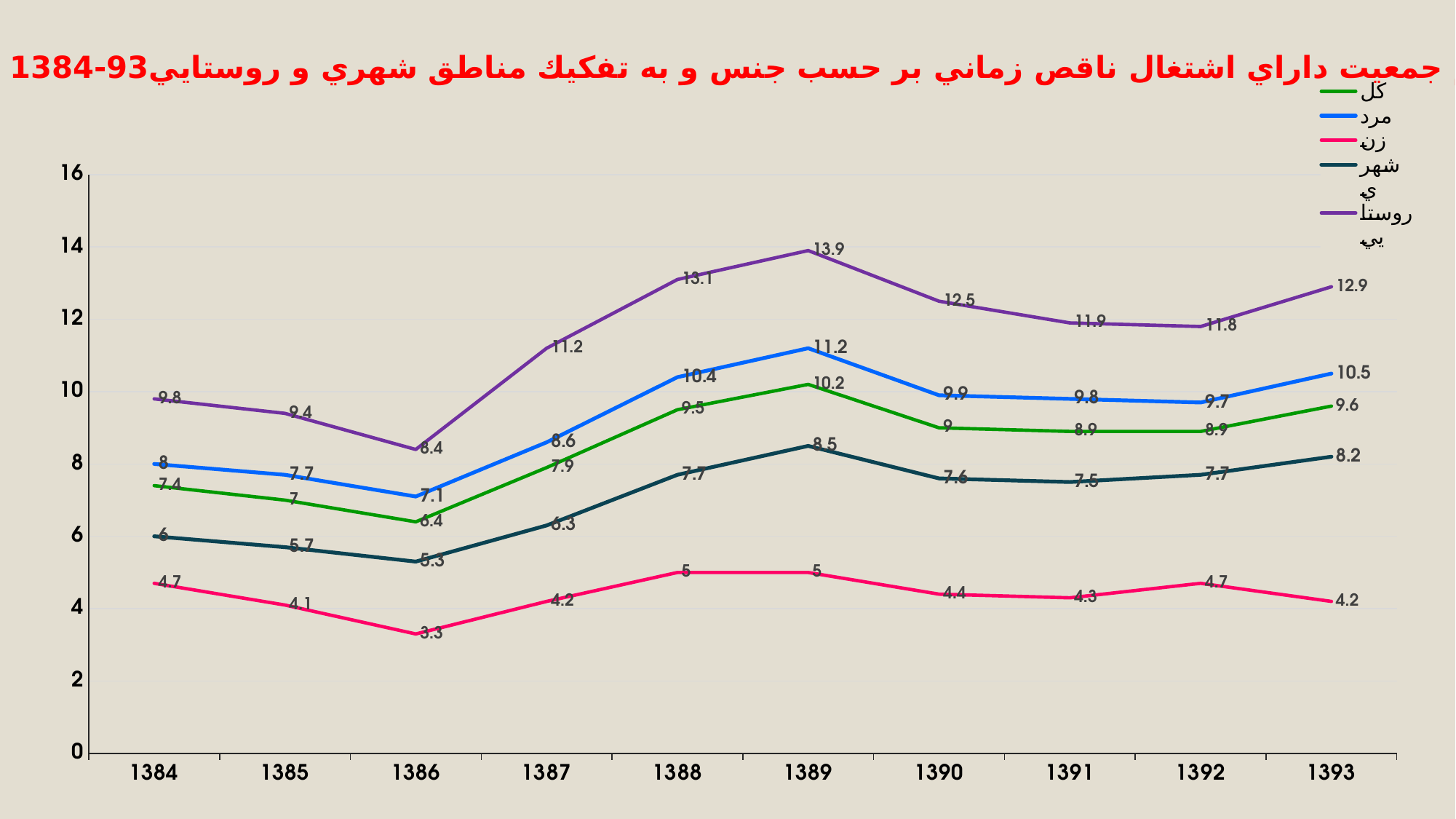

سهم جمعيت داراي اشتغال ناقص زماني بر حسب جنس و به تفكيك مناطق شهري و روستايي93-1384

### Chart

| Category | كل | مرد | زن | شهري | روستايي |
|---|---|---|---|---|---|
| 1384 | 7.4 | 8.0 | 4.7 | 6.0 | 9.8 |
| 1385 | 7.0 | 7.7 | 4.1 | 5.7 | 9.4 |
| 1386 | 6.4 | 7.1 | 3.3 | 5.3 | 8.4 |
| 1387 | 7.9 | 8.6 | 4.2 | 6.3 | 11.2 |
| 1388 | 9.5 | 10.4 | 5.0 | 7.7 | 13.1 |
| 1389 | 10.200000000000001 | 11.2 | 5.0 | 8.5 | 13.9 |
| 1390 | 9.0 | 9.9 | 4.4 | 7.6 | 12.5 |
| 1391 | 8.9 | 9.8 | 4.3 | 7.5 | 11.9 |
| 1392 | 8.9 | 9.700000000000001 | 4.7 | 7.7 | 11.8 |
| 1393 | 9.6 | 10.5 | 4.2 | 8.200000000000001 | 12.9 |